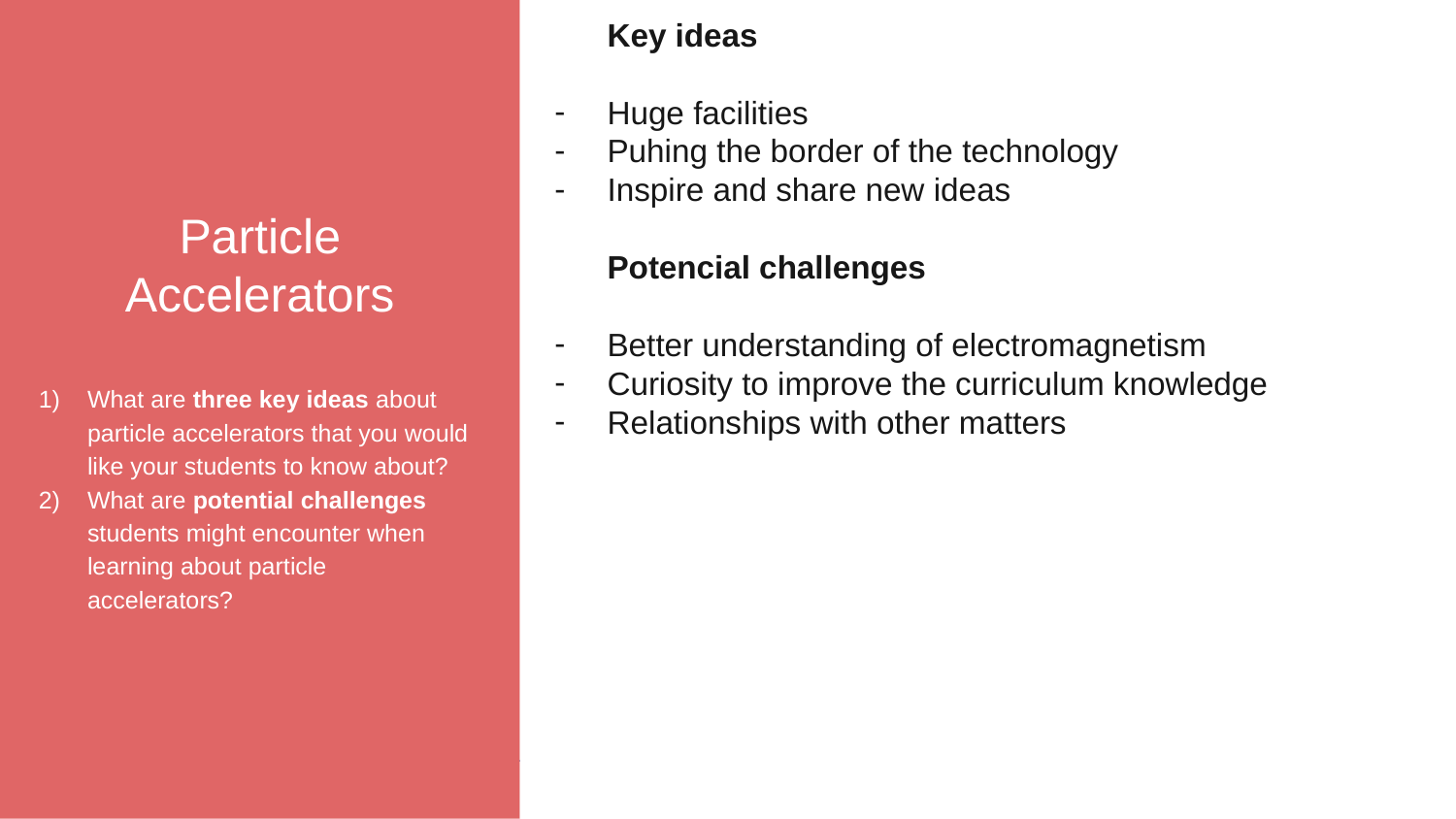

Particle Accelerators

What are three key ideas about particle accelerators that you would like your students to know about?
What are potential challenges students might encounter when learning about particle accelerators?
Key ideas

Huge facilities
Puhing the border of the technology
Inspire and share new ideas

Potencial challenges

Better understanding of electromagnetism
Curiosity to improve the curriculum knowledge
Relationships with other matters